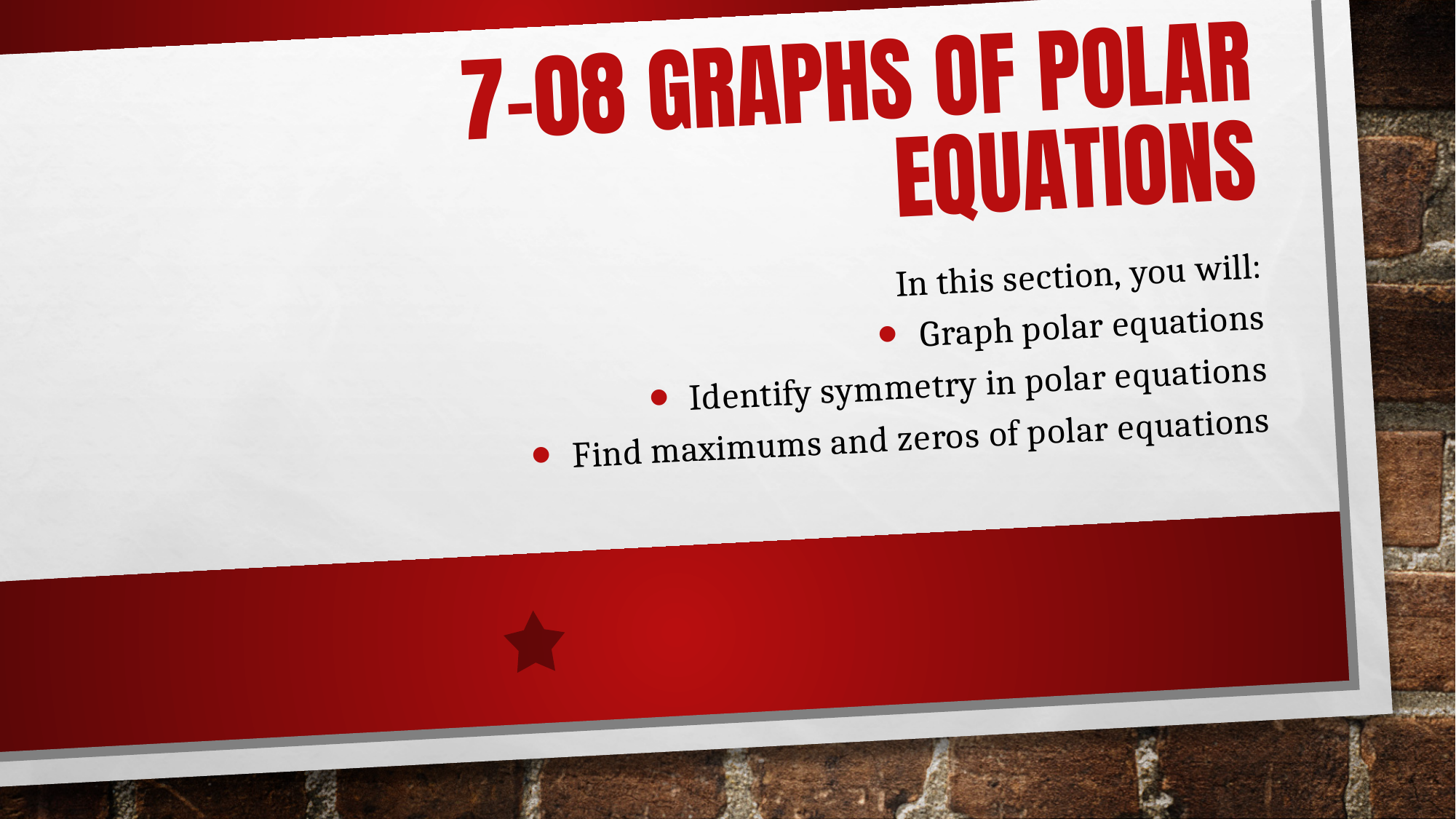

# 7-08 Graphs of Polar Equations
In this section, you will:
Graph polar equations
Identify symmetry in polar equations
Find maximums and zeros of polar equations